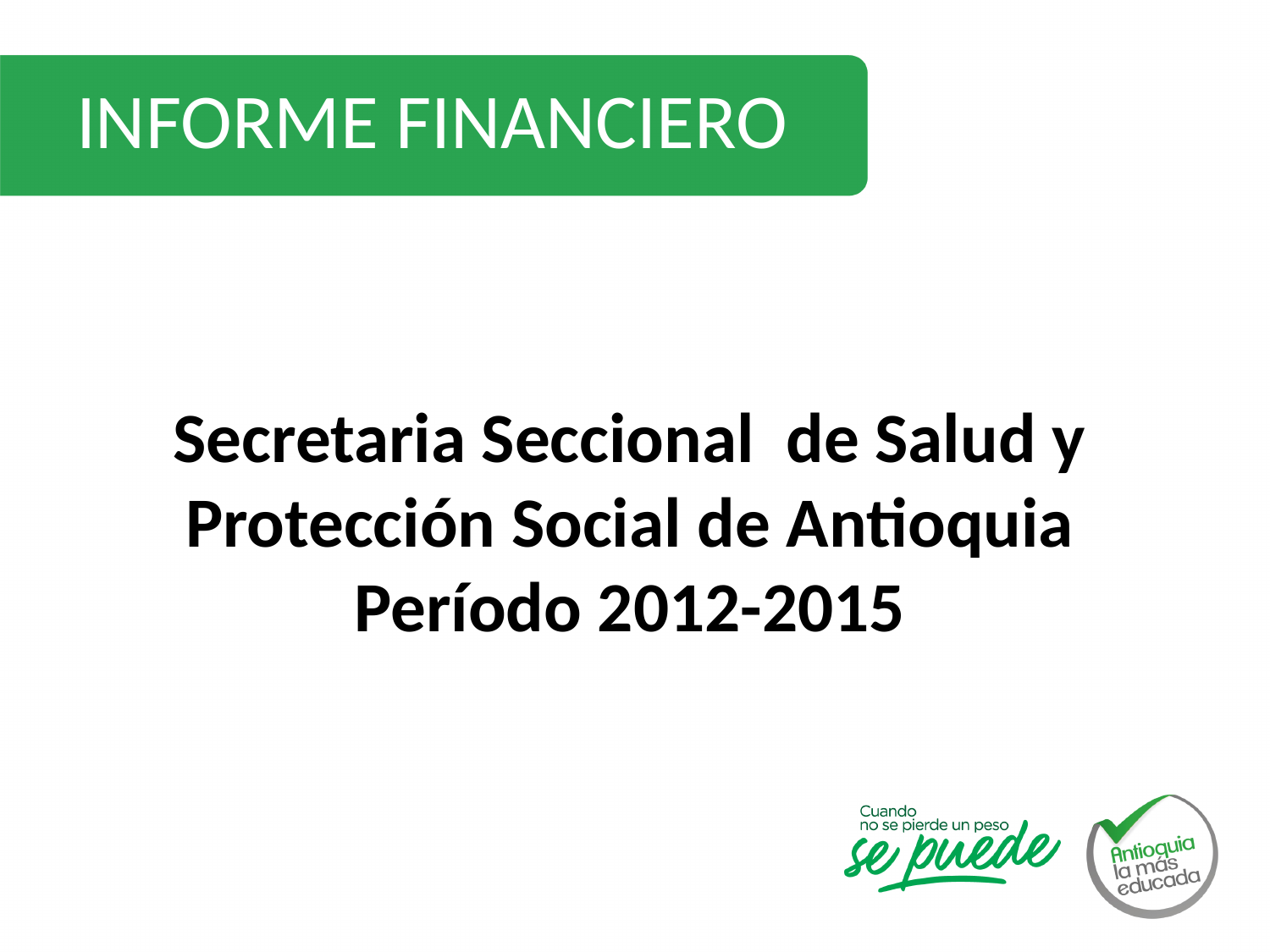

INFORME FINANCIERO
Secretaria Seccional  de Salud y Protección Social de Antioquia
Período 2012-2015